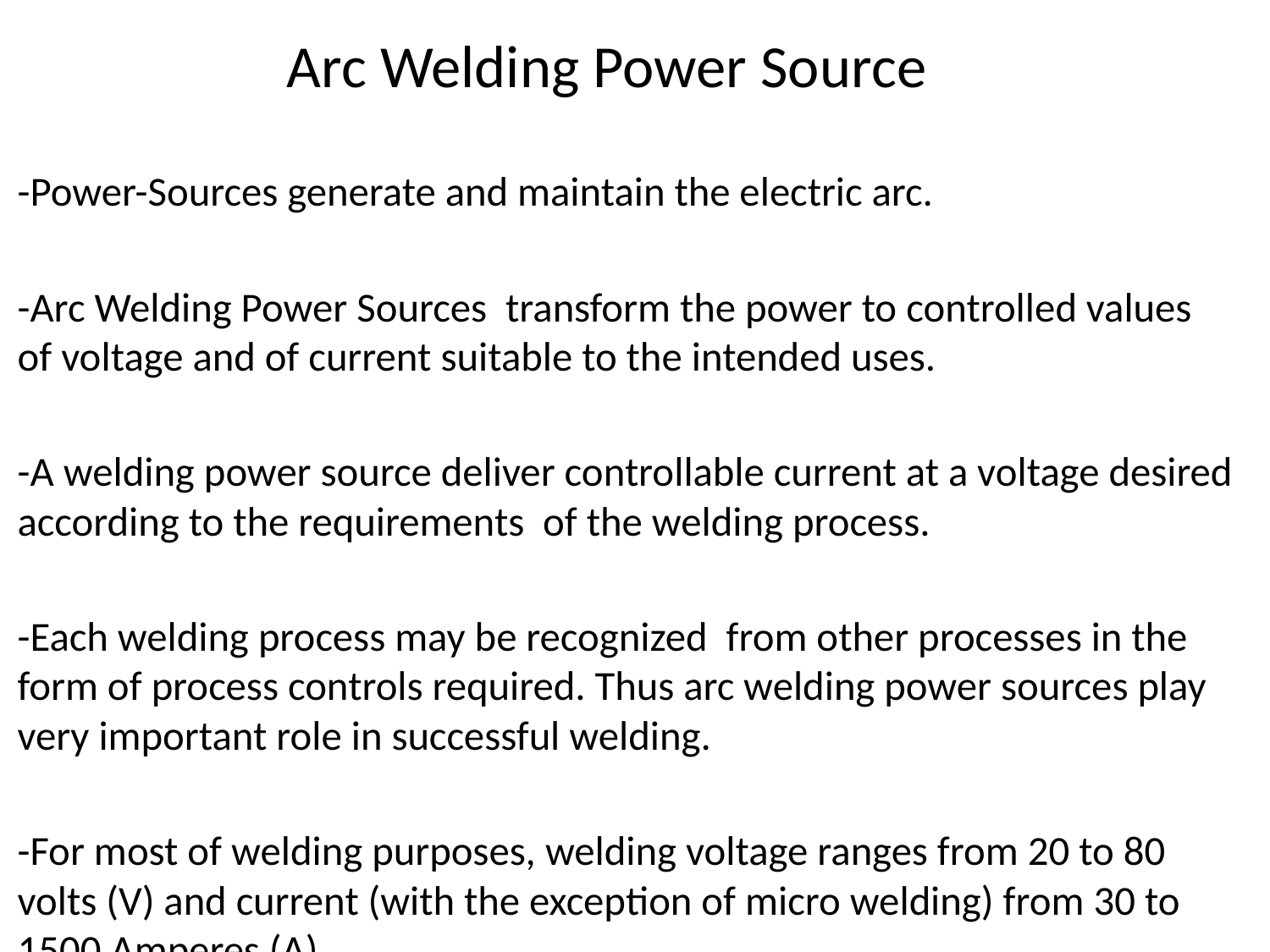

# Arc Welding Power Source
-Power-Sources generate and maintain the electric arc.

-Arc Welding Power Sources  transform the power to controlled values of voltage and of current suitable to the intended uses.

-A welding power source deliver controllable current at a voltage desired according to the requirements  of the welding process.

-Each welding process may be recognized  from other processes in the form of process controls required. Thus arc welding power sources play very important role in successful welding.

-For most of welding purposes, welding voltage ranges from 20 to 80 volts (V) and current (with the exception of micro welding) from 30 to 1500 Amperes (A).